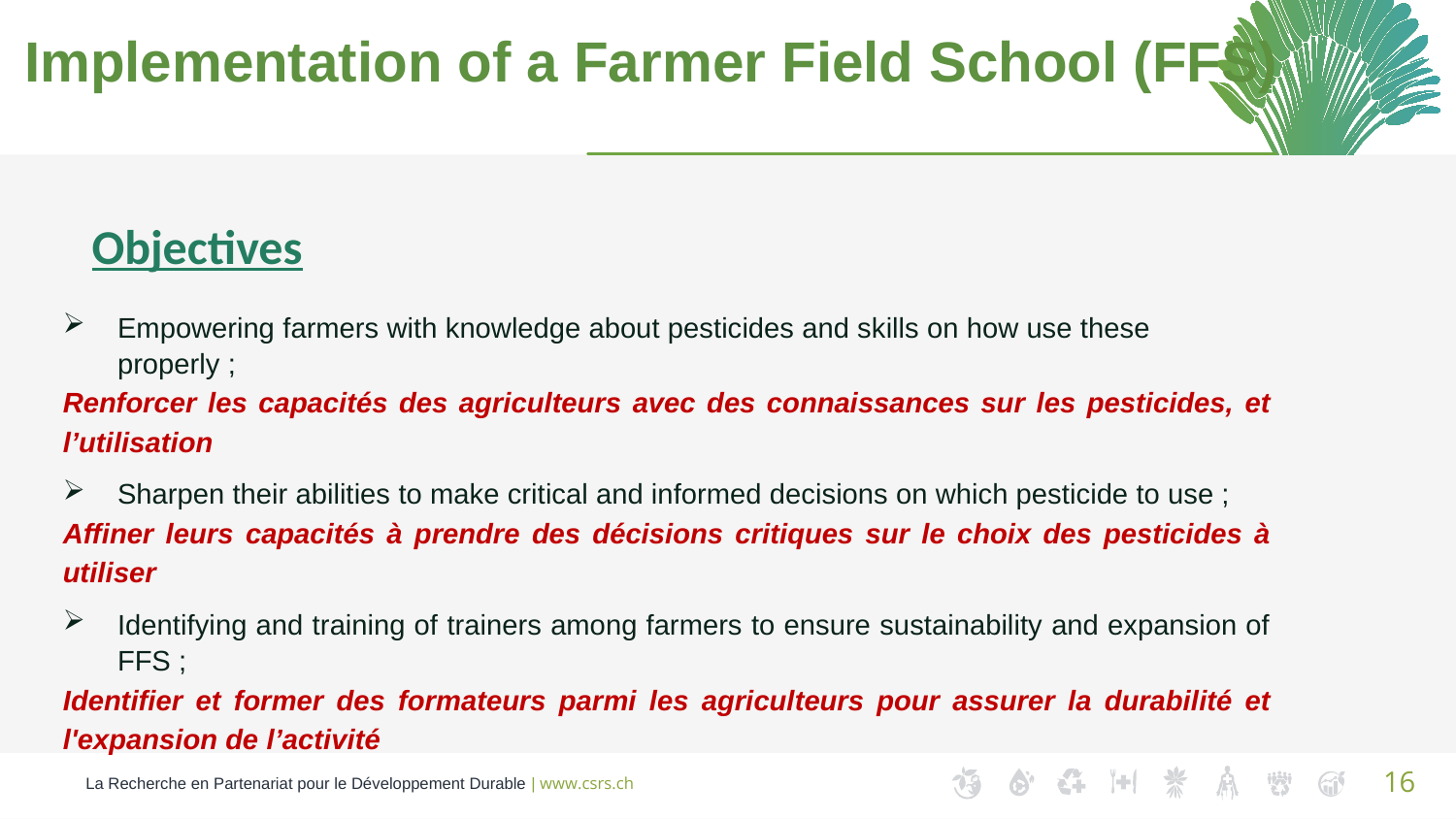

Implementation of a Farmer Field School (FFS)

Objectives
Empowering farmers with knowledge about pesticides and skills on how use these properly ;
Renforcer les capacités des agriculteurs avec des connaissances sur les pesticides, et l’utilisation
Sharpen their abilities to make critical and informed decisions on which pesticide to use ;
Affiner leurs capacités à prendre des décisions critiques sur le choix des pesticides à utiliser
Identifying and training of trainers among farmers to ensure sustainability and expansion of FFS ;
Identifier et former des formateurs parmi les agriculteurs pour assurer la durabilité et l'expansion de l’activité